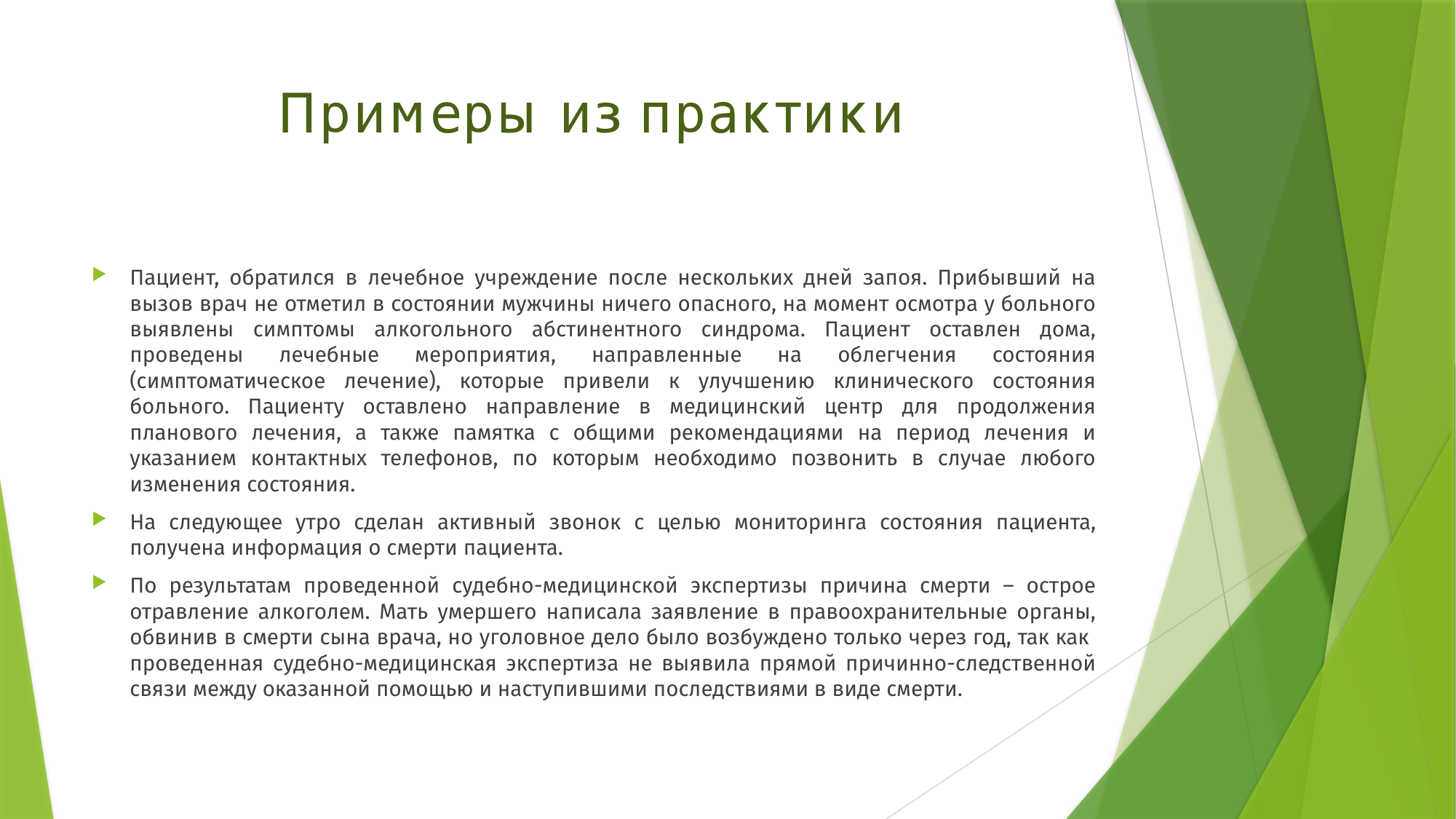

# Примеры из практики
Пациент, обратился в лечебное учреждение после нескольких дней запоя. Прибывший на вызов врач не отметил в состоянии мужчины ничего опасного, на момент осмотра у больного выявлены симптомы алкогольного абстинентного синдрома. Пациент оставлен дома, проведены лечебные мероприятия, направленные на облегчения состояния (симптоматическое лечение), которые привели к улучшению клинического состояния больного. Пациенту оставлено направление в медицинский центр для продолжения планового лечения, а также памятка с общими рекомендациями на период лечения и указанием контактных телефонов, по которым необходимо позвонить в случае любого изменения состояния.
На следующее утро сделан активный звонок с целью мониторинга состояния пациента, получена информация о смерти пациента.
По результатам проведенной судебно-медицинской экспертизы причина смерти – острое отравление алкоголем. Мать умершего написала заявление в правоохранительные органы, обвинив в смерти сына врача, но уголовное дело было возбуждено только через год, так как  проведенная судебно-медицинская экспертиза не выявила прямой причинно-следственной связи между оказанной помощью и наступившими последствиями в виде смерти.